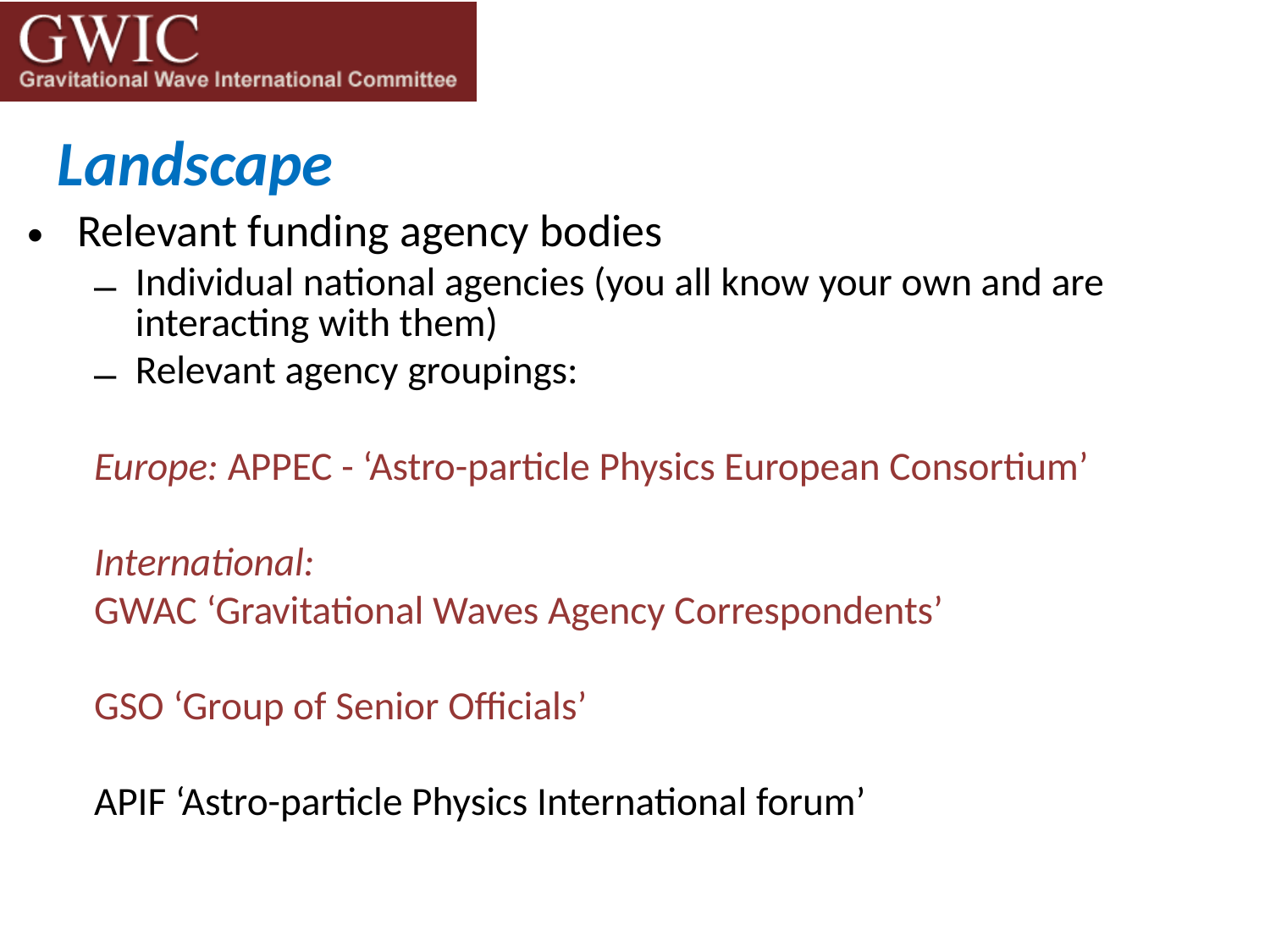

Landscape
Relevant funding agency bodies
Individual national agencies (you all know your own and are interacting with them)
Relevant agency groupings:

Europe: APPEC - ‘Astro-particle Physics European Consortium’

International:
GWAC ‘Gravitational Waves Agency Correspondents’

GSO ‘Group of Senior Officials’

APIF ‘Astro-particle Physics International forum’